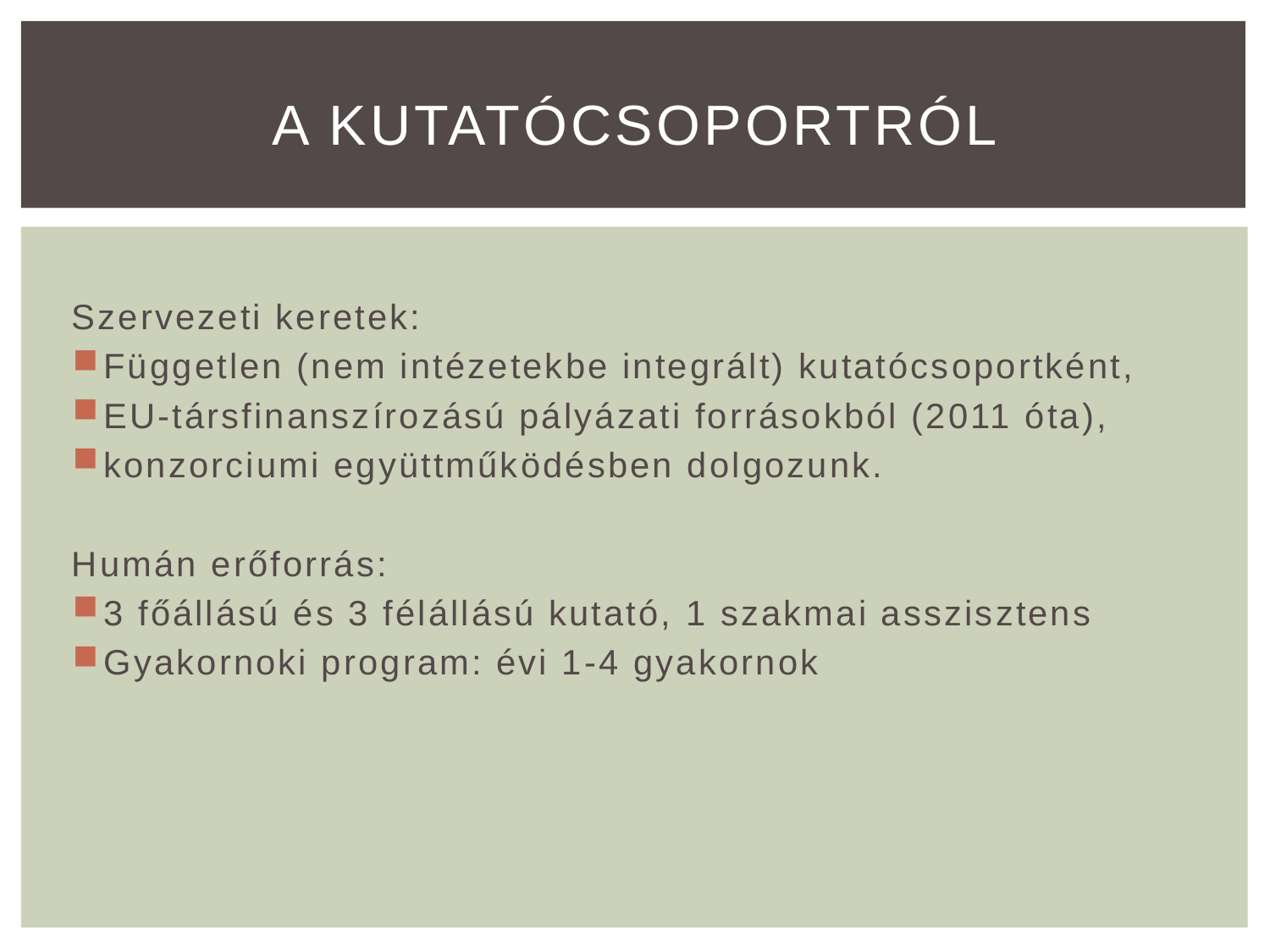

# A kutatócsoportról

Szervezeti keretek:
Független (nem intézetekbe integrált) kutatócsoportként,
EU-társfinanszírozású pályázati forrásokból (2011 óta),
konzorciumi együttműködésben dolgozunk.

Humán erőforrás:
3 főállású és 3 félállású kutató, 1 szakmai asszisztens
Gyakornoki program: évi 1-4 gyakornok